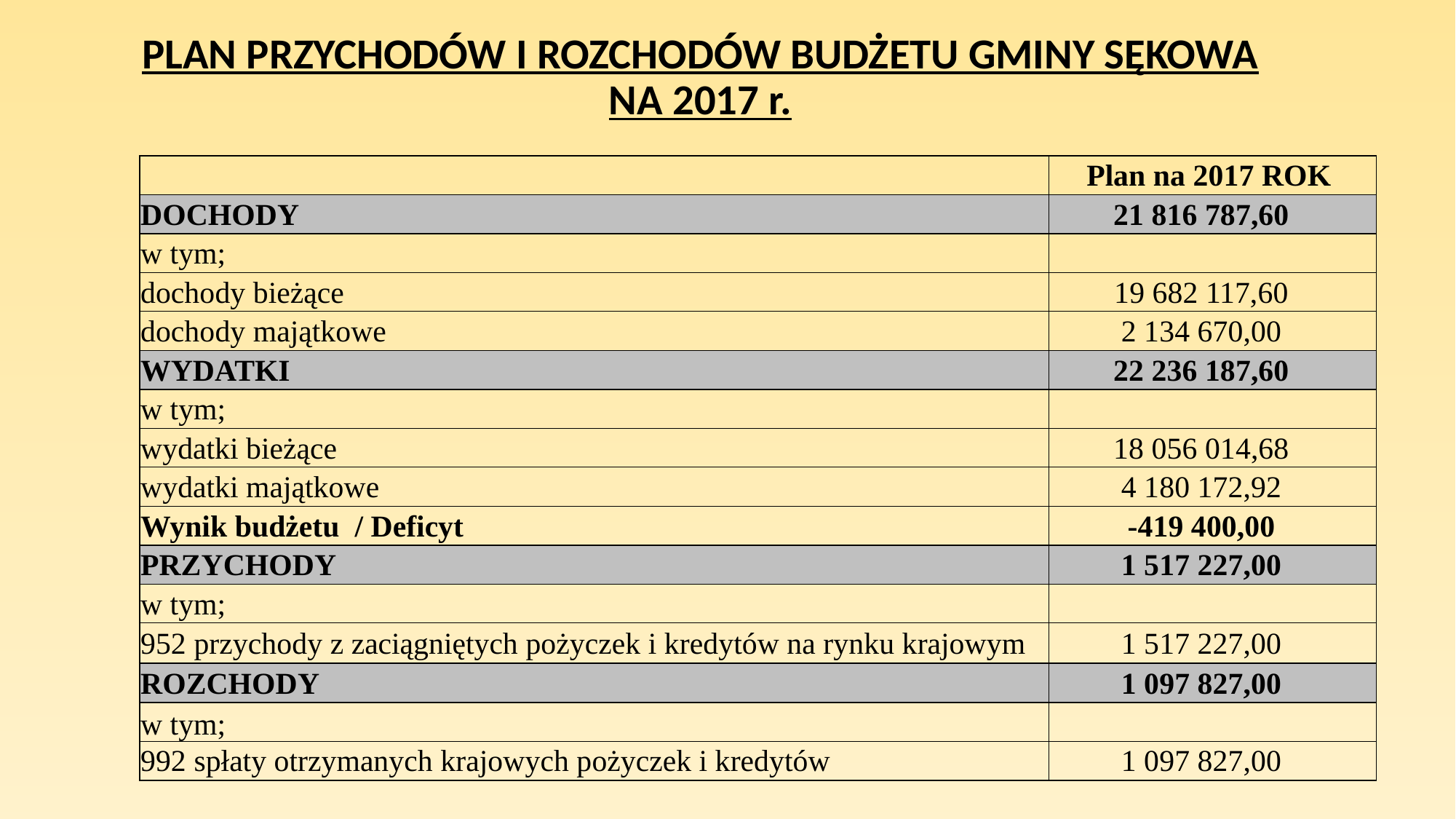

PLAN PRZYCHODÓW I ROZCHODÓW BUDŻETU GMINY SĘKOWA NA 2017 r.
|  | Plan na 2017 ROK |
| --- | --- |
| DOCHODY | 21 816 787,60 |
| w tym; |  |
| dochody bieżące | 19 682 117,60 |
| dochody majątkowe | 2 134 670,00 |
| WYDATKI | 22 236 187,60 |
| w tym; |  |
| wydatki bieżące | 18 056 014,68 |
| wydatki majątkowe | 4 180 172,92 |
| Wynik budżetu / Deficyt | -419 400,00 |
| PRZYCHODY | 1 517 227,00 |
| w tym; |  |
| 952 przychody z zaciągniętych pożyczek i kredytów na rynku krajowym | 1 517 227,00 |
| ROZCHODY | 1 097 827,00 |
| w tym; |  |
| 992 spłaty otrzymanych krajowych pożyczek i kredytów | 1 097 827,00 |